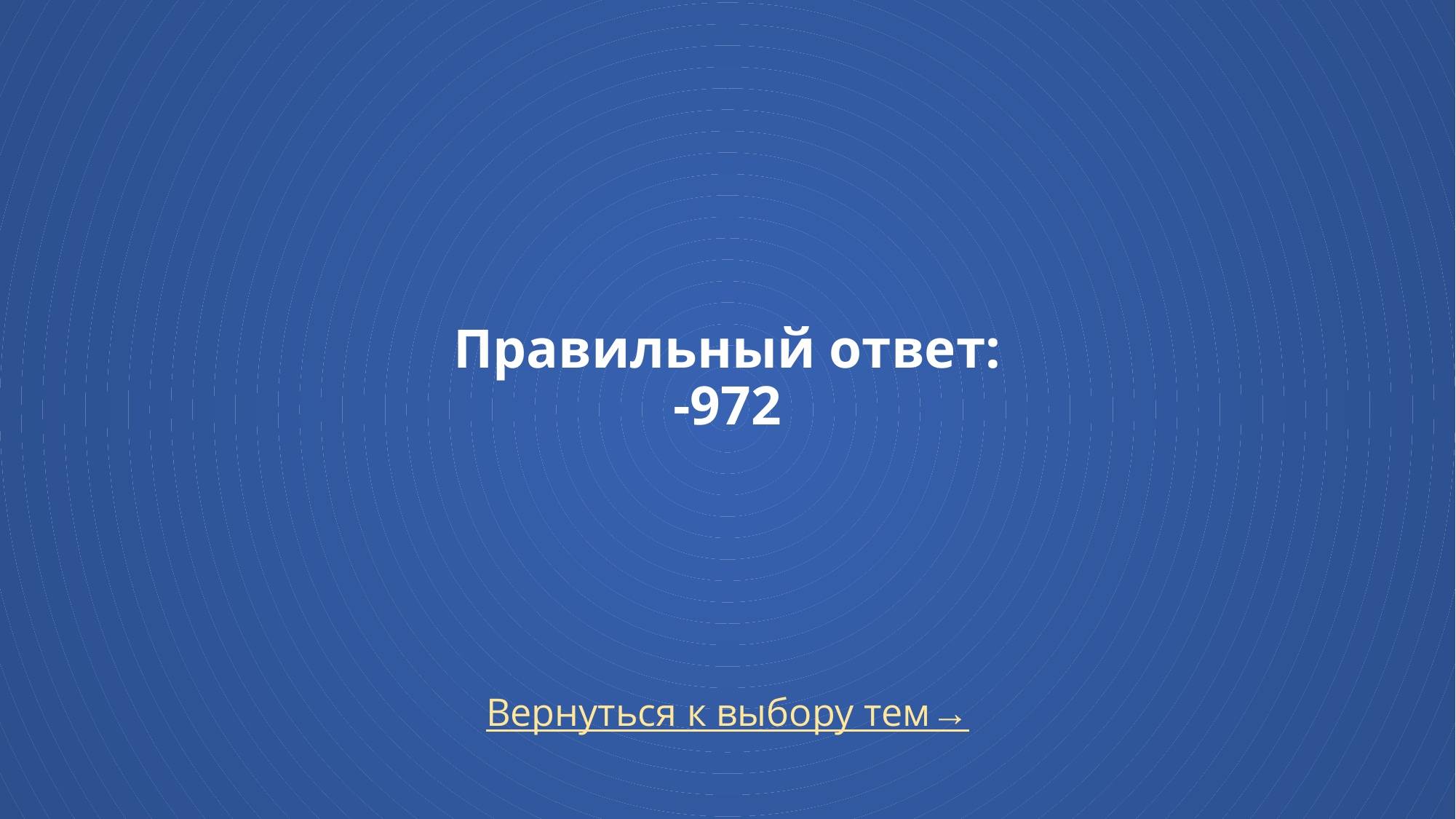

# Правильный ответ: -972
Вернуться к выбору тем→